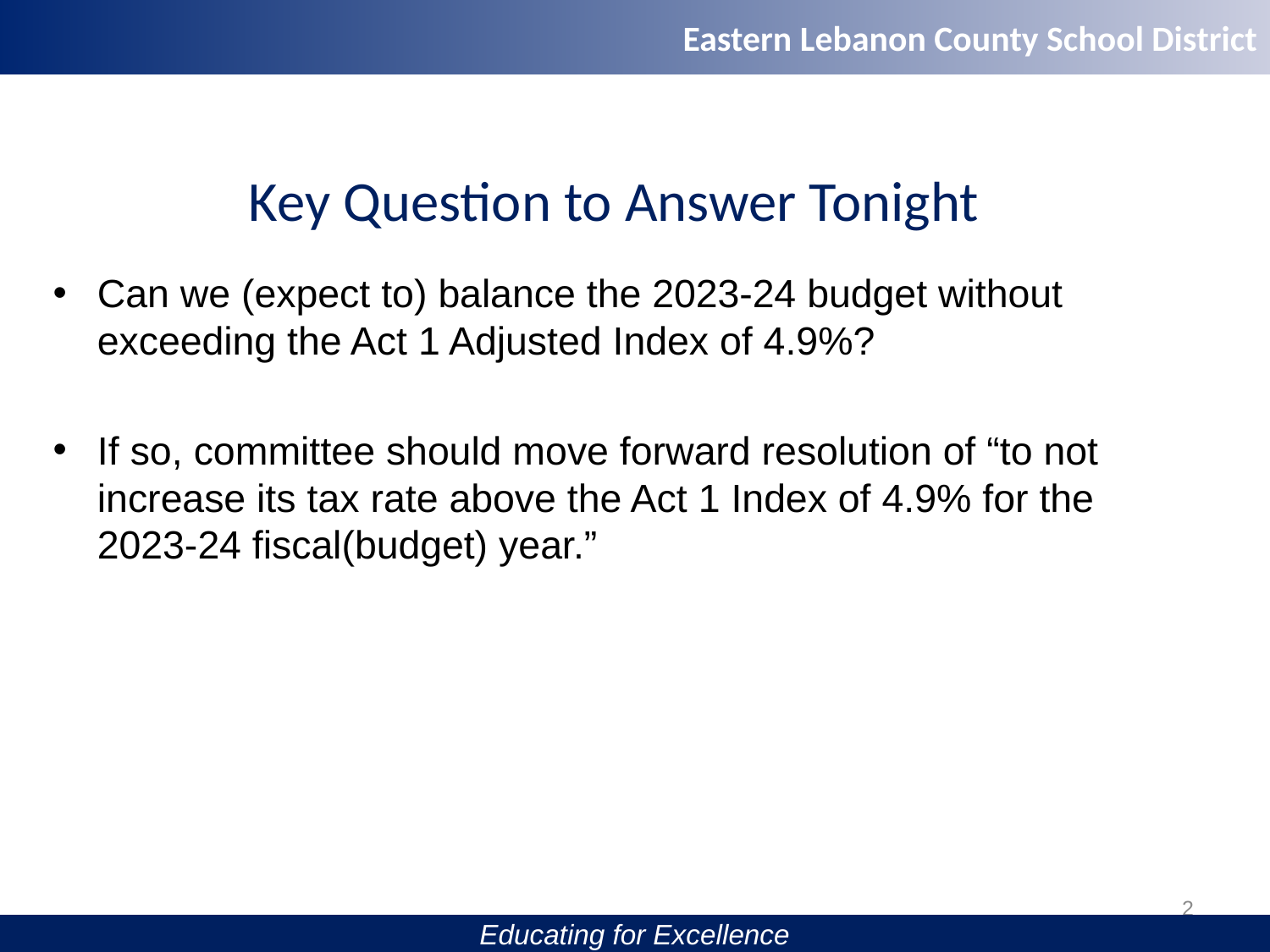

Key Question to Answer Tonight
Can we (expect to) balance the 2023-24 budget without exceeding the Act 1 Adjusted Index of 4.9%?

If so, committee should move forward resolution of “to not increase its tax rate above the Act 1 Index of 4.9% for the 2023-24 fiscal(budget) year.”

2